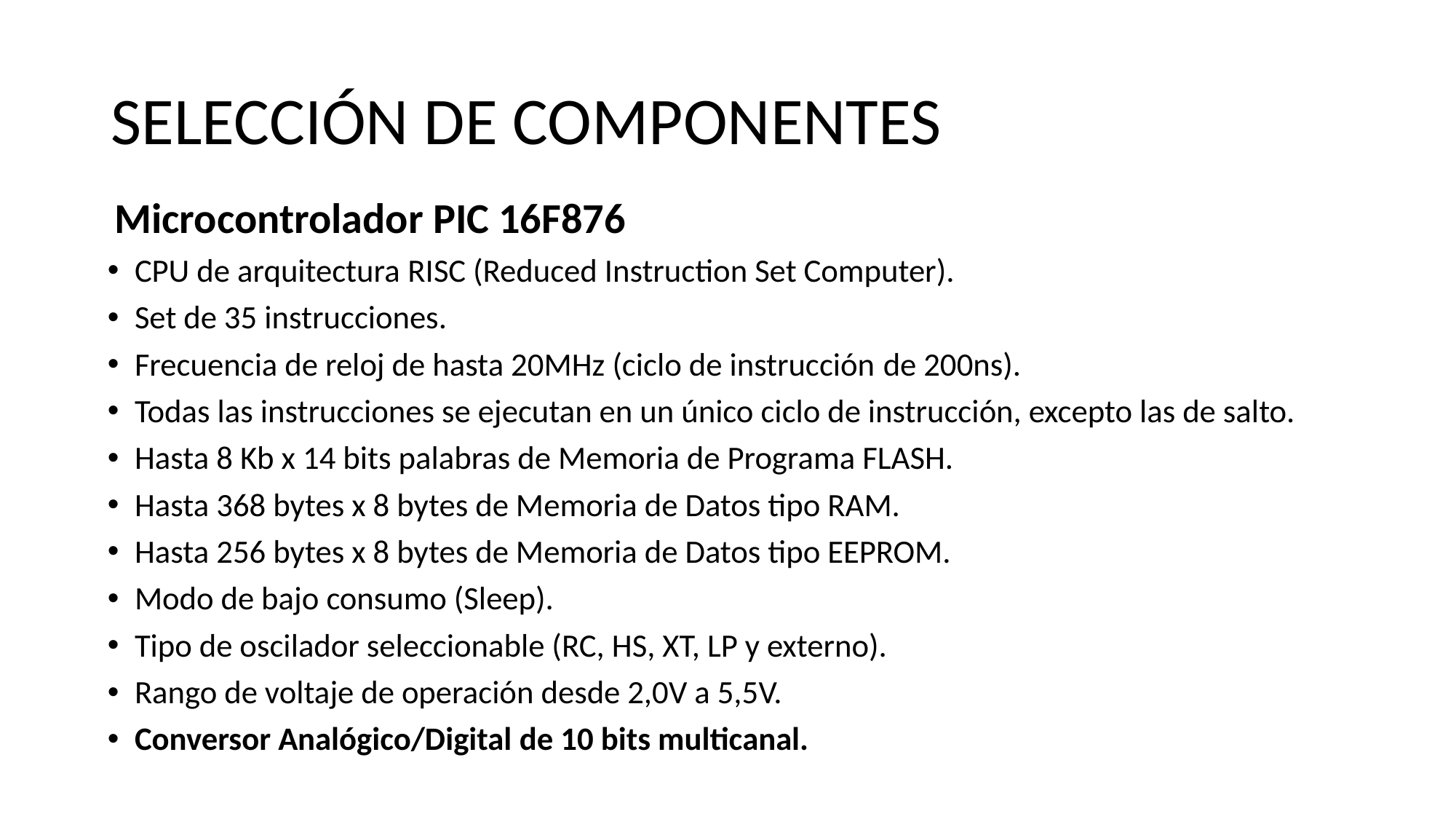

# SELECCIÓN DE COMPONENTES
Microcontrolador PIC 16F876
CPU de arquitectura RISC (Reduced Instruction Set Computer).
Set de 35 instrucciones.
Frecuencia de reloj de hasta 20MHz (ciclo de instrucción de 200ns).
Todas las instrucciones se ejecutan en un único ciclo de instrucción, excepto las de salto.
Hasta 8 Kb x 14 bits palabras de Memoria de Programa FLASH.
Hasta 368 bytes x 8 bytes de Memoria de Datos tipo RAM.
Hasta 256 bytes x 8 bytes de Memoria de Datos tipo EEPROM.
Modo de bajo consumo (Sleep).
Tipo de oscilador seleccionable (RC, HS, XT, LP y externo).
Rango de voltaje de operación desde 2,0V a 5,5V.
Conversor Analógico/Digital de 10 bits multicanal.